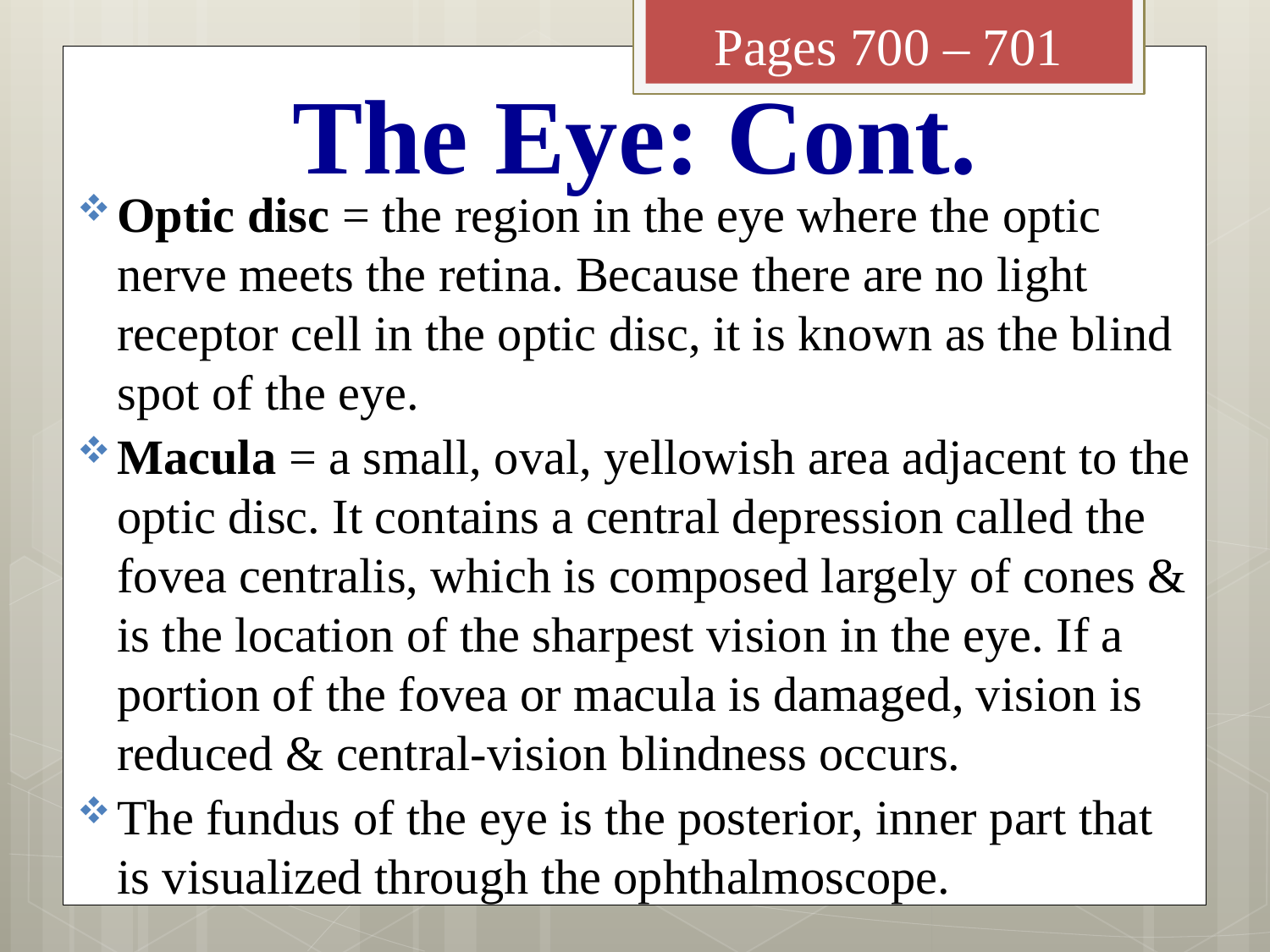

Pages 700 – 701
# The Eye: Cont.
Optic disc = the region in the eye where the optic nerve meets the retina. Because there are no light receptor cell in the optic disc, it is known as the blind spot of the eye.
Macula = a small, oval, yellowish area adjacent to the optic disc. It contains a central depression called the fovea centralis, which is composed largely of cones & is the location of the sharpest vision in the eye. If a portion of the fovea or macula is damaged, vision is reduced & central-vision blindness occurs.
The fundus of the eye is the posterior, inner part that is visualized through the ophthalmoscope.